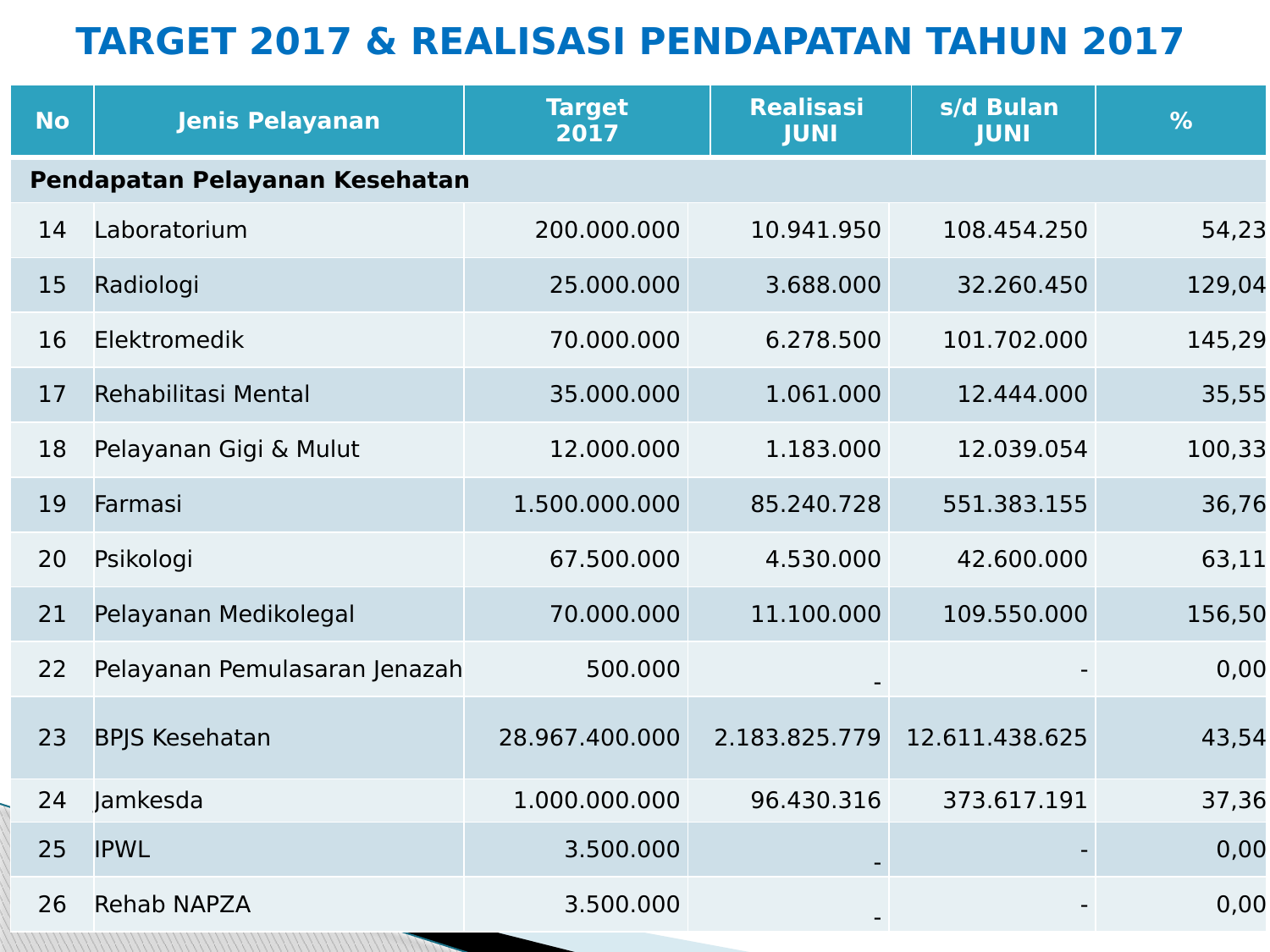

# TARGET 2017 & REALISASI PENDAPATAN TAHUN 2017
| No | Jenis Pelayanan | Target 2017 |  | Realisasi JUNI |  | s/d Bulan JUNI | % |
| --- | --- | --- | --- | --- | --- | --- | --- |
| Pendapatan Pelayanan Kesehatan |  |  |  |  |  |  |  |
| 14 | Laboratorium | 200.000.000 | 10.941.950 |  | 108.454.250 |  | 54,23 |
| 15 | Radiologi | 25.000.000 | 3.688.000 |  | 32.260.450 |  | 129,04 |
| 16 | Elektromedik | 70.000.000 | 6.278.500 |  | 101.702.000 |  | 145,29 |
| 17 | Rehabilitasi Mental | 35.000.000 | 1.061.000 |  | 12.444.000 |  | 35,55 |
| 18 | Pelayanan Gigi & Mulut | 12.000.000 | 1.183.000 |  | 12.039.054 |  | 100,33 |
| 19 | Farmasi | 1.500.000.000 | 85.240.728 |  | 551.383.155 |  | 36,76 |
| 20 | Psikologi | 67.500.000 | 4.530.000 |  | 42.600.000 |  | 63,11 |
| 21 | Pelayanan Medikolegal | 70.000.000 | 11.100.000 |  | 109.550.000 |  | 156,50 |
| 22 | Pelayanan Pemulasaran Jenazah | 500.000 | - |  | - |  | 0,00 |
| 23 | BPJS Kesehatan | 28.967.400.000 | 2.183.825.779 |  | 12.611.438.625 |  | 43,54 |
| 24 | Jamkesda | 1.000.000.000 | 96.430.316 |  | 373.617.191 |  | 37,36 |
| 25 | IPWL | 3.500.000 | - |  | - |  | 0,00 |
| 26 | Rehab NAPZA | 3.500.000 | - |  | - |  | 0,00 |